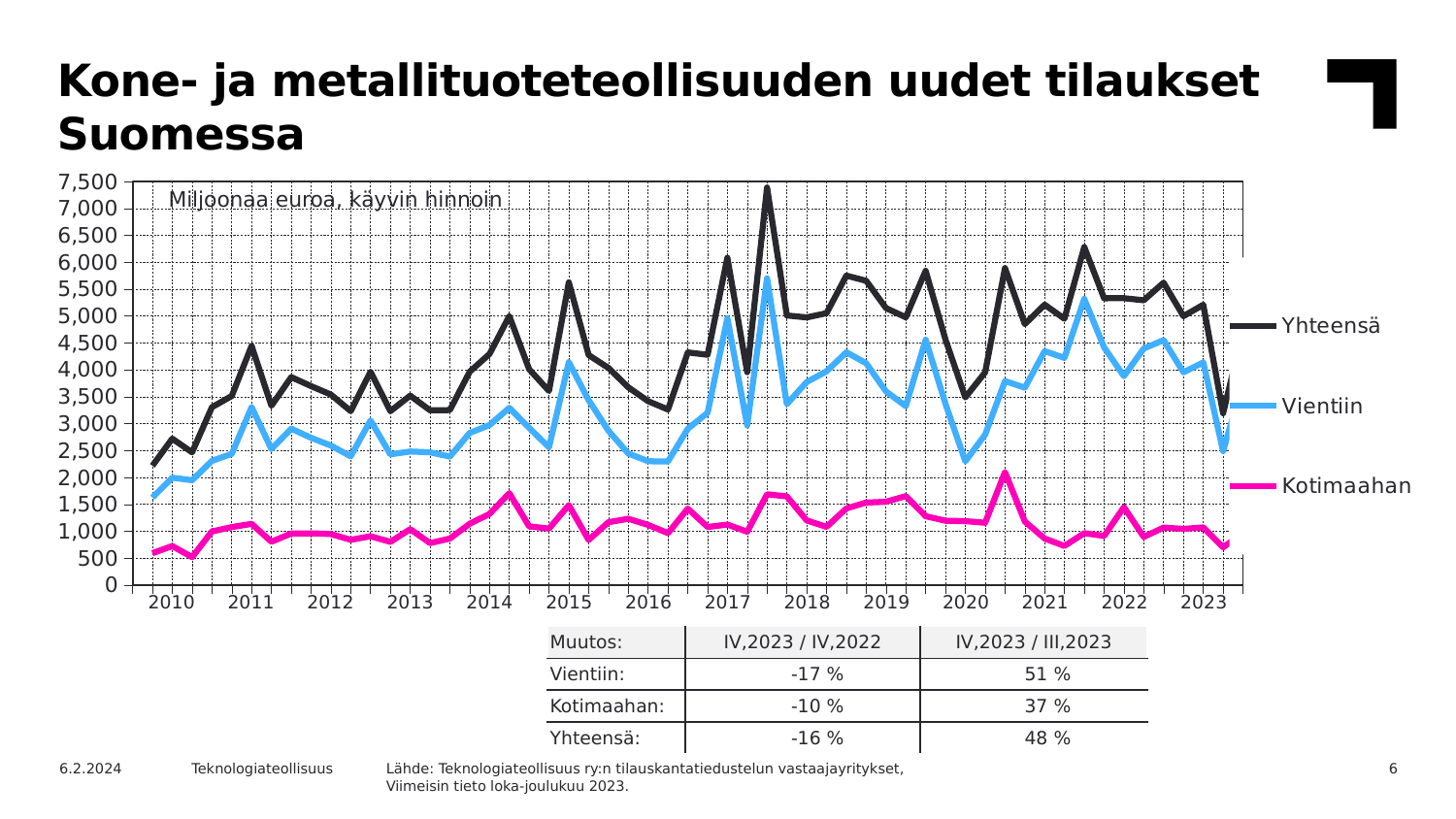

Kone- ja metallituoteteollisuuden uudet tilaukset Suomessa

### Chart

| Category | Yhteensä | Vientiin | Kotimaahan |
|---|---|---|---|
| 2009,IV | None | None | None |
| 2010,I | 2217.526813652331 | 1625.167092001904 | 592.3597216504272 |
|  | 2719.726874344931 | 1994.6150631087116 | 725.1118112362192 |
|  | 2466.8464486198927 | 1948.0047212237487 | 518.8417273961439 |
|  | 3304.489756380031 | 2308.109575463985 | 996.380180916046 |
| 2011,I | 3514.4070194419373 | 2437.791227425885 | 1076.6157920160522 |
|  | 4445.444572011197 | 3307.977690346037 | 1137.46688166516 |
|  | 3332.036440627768 | 2527.04240004368 | 804.9940405840879 |
|  | 3864.564961823061 | 2905.128243883313 | 959.4367179397475 |
| 2012,I | 3697.6604618492734 | 2736.111191243617 | 961.5492706056561 |
|  | 3541.359643153981 | 2592.5548919648095 | 948.8047511891716 |
|  | 3232.242619636419 | 2391.9848768469915 | 840.2577427894275 |
|  | 3965.624862246521 | 3058.6465165957334 | 906.9783456507878 |
| 2013,I | 3231.255341396508 | 2428.9555534245005 | 802.2997879720073 |
|  | 3520.6157256939105 | 2482.1528200157277 | 1038.462905678183 |
|  | 3246.990747126594 | 2466.727432551017 | 780.2633145755774 |
|  | 3251.4456543607616 | 2386.8636475599797 | 864.5820068007821 |
| 2014,I | 3965.037410508571 | 2826.519643313572 | 1138.5177671949994 |
|  | 4295.219447420154 | 2973.257531843374 | 1321.9619155767798 |
|  | 5000.640613173742 | 3293.0296443946777 | 1707.6109687790643 |
|  | 4012.4167384997345 | 2921.578357072046 | 1090.8383814276883 |
| 2015,I | 3607.7902335508843 | 2557.861375642402 | 1049.9288579084825 |
|  | 5626.085979974163 | 4141.512663050315 | 1484.5733169238479 |
|  | 4275.032184980146 | 3436.6938142843237 | 838.3383706958218 |
|  | 4035.0244184424455 | 2866.53071064835 | 1168.4937077940951 |
| 2016,I | 3675.703603927853 | 2444.5935076809515 | 1231.1100962469015 |
|  | 3417.378125990584 | 2300.183110277879 | 1117.1950157127048 |
|  | 3262.3970302281673 | 2297.2213167152413 | 965.1757135129261 |
|  | 4324.178886143489 | 2904.3485443280647 | 1419.8303418154244 |
| 2017,I | 4280.574992961532 | 3200.903487887468 | 1079.6715050740638 |
|  | 6083.99827056131 | 4959.5445923276875 | 1124.4536782336227 |
|  | 3956.500834425729 | 2966.059165373201 | 990.441669052528 |
|  | 7388.272129701001 | 5701.80693598192 | 1686.4651937190806 |
| 2018,I | 5011.184697947133 | 3363.5666153651055 | 1647.6180825820277 |
|  | 4975.130289305311 | 3774.85951050121 | 1200.2707788041012 |
|  | 5053.933365871224 | 3973.028664947533 | 1080.904700923691 |
|  | 5751.448917861006 | 4326.779328462737 | 1424.6695893982685 |
| 2019,I | 5655.086977167613 | 4122.40346589969 | 1532.6835112679232 |
|  | 5147.825156375218 | 3600.0670189685516 | 1547.7581374066667 |
|  | 4977.042796349712 | 3323.6633500093367 | 1653.3794463403758 |
|  | 5840.126659661961 | 4560.667835293563 | 1279.4588243683975 |
| 2020,I | 4563.461181728185 | 3368.255298578207 | 1195.2058831499776 |
|  | 3487.961010508314 | 2300.089189950716 | 1187.8718205575979 |
|  | 3954.204166905155 | 2796.204619317943 | 1157.9995475872117 |
|  | 5891.279299167632 | 3792.0041202968428 | 2099.275178870789 |
| 2021,I | 4851.4550903504205 | 3669.564819629117 | 1181.8902707213033 |
|  | 5211.553254777267 | 4347.536217421437 | 864.0170373558299 |
|  | 4949.908260477463 | 4223.038223542532 | 726.8700369349309 |
|  | 6283.0549104986985 | 5318.79665935308 | 964.2582511456189 |
| 2022,I | 5330.010179514473 | 4417.227453549416 | 912.7827259650564 |
|  | 5331.5471289992165 | 3883.56507470162 | 1447.9820542975963 |
|  | 5292.906762509028 | 4397.820753351566 | 895.0860091574624 |
|  | 5619.932106529627 | 4551.63244160972 | 1068.2996649199065 |
| 2023,I | 4998.211220816413 | 3953.9938414399408 | 1044.2173793764719 |
Miljoonaa euroa, käyvin hinnoin
| 2010 | 2011 | 2012 | 2013 | 2014 | 2015 | 2016 | 2017 | 2018 | 2019 | 2020 | 2021 | 2022 | 2023 |
| --- | --- | --- | --- | --- | --- | --- | --- | --- | --- | --- | --- | --- | --- |
| Muutos: | IV,2023 / IV,2022 | IV,2023 / III,2023 |
| --- | --- | --- |
| Vientiin: | -17 % | 51 % |
| Kotimaahan: | -10 % | 37 % |
| Yhteensä: | -16 % | 48 % |
Lähde: Teknologiateollisuus ry:n tilauskantatiedustelun vastaajayritykset,
Viimeisin tieto loka-joulukuu 2023.
6.2.2024
Teknologiateollisuus
6